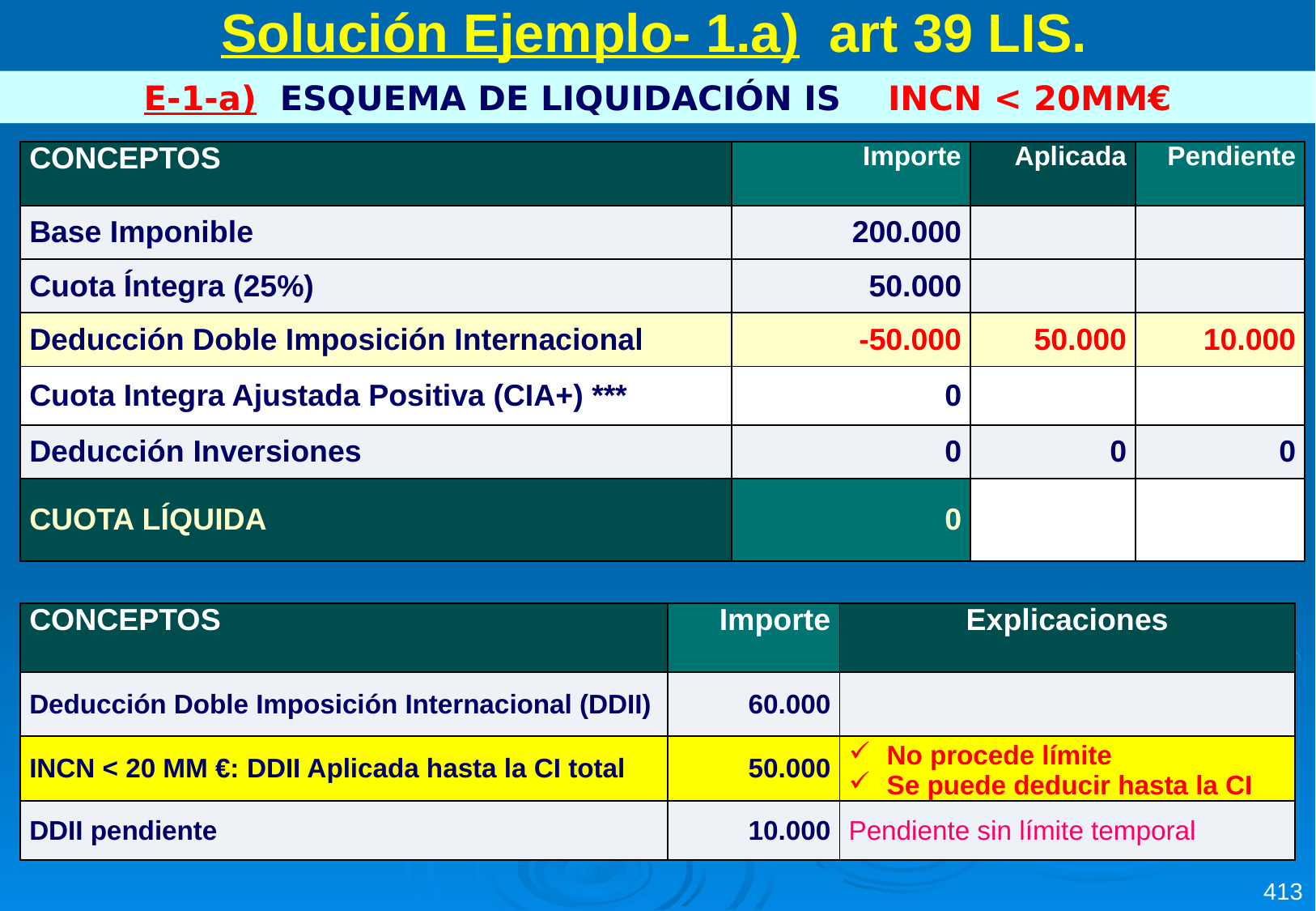

Solución Ejemplo- 1.a)  art 39 LIS.
E-1-a)  ESQUEMA DE LIQUIDACIÓN IS    INCN < 20MM€
| CONCEPTOS | Importe | Aplicada | Pendiente |
| --- | --- | --- | --- |
| Base Imponible | 200.000 |  |  |
| Cuota Íntegra (25%) | 50.000 |  |  |
| Deducción Doble Imposición Internacional | -50.000 | 50.000 | 10.000 |
| Cuota Integra Ajustada Positiva (CIA+) \*\*\* | 0 |  |  |
| Deducción Inversiones | 0 | 0 | 0 |
| CUOTA LÍQUIDA | 0 |  |  |
| CONCEPTOS | Importe | Explicaciones |
| --- | --- | --- |
| Deducción Doble Imposición Internacional (DDII) | 60.000 |  |
| INCN < 20 MM €: DDII Aplicada hasta la CI total | 50.000 | No procede límite Se puede deducir hasta la CI |
| DDII pendiente | 10.000 | Pendiente sin límite temporal |
413